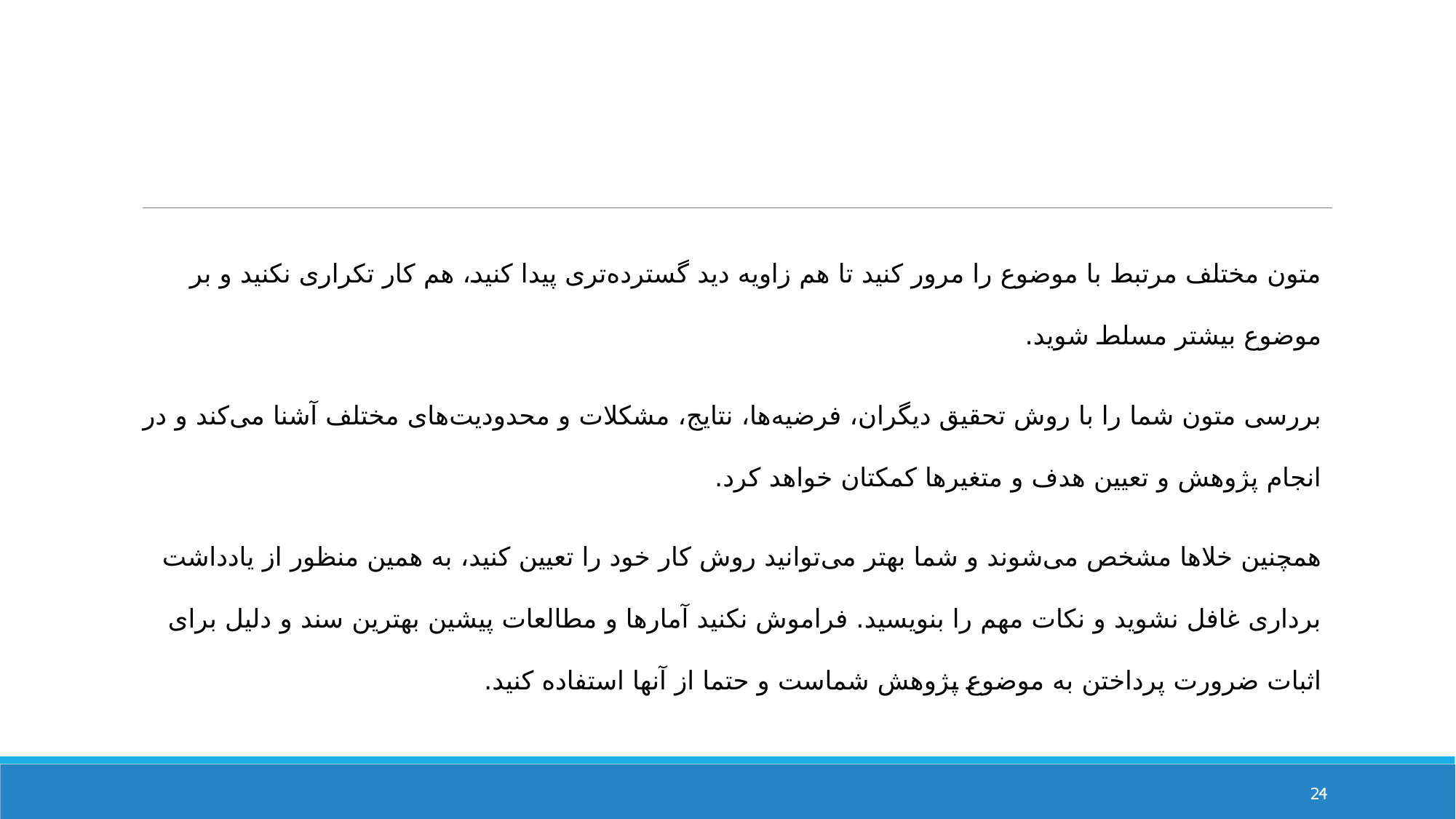

#
متون مختلف مرتبط با موضوع را مرور کنید تا هم زاویه دید گسترده‌­تری پیدا کنید، هم کار تکراری نکنید و بر موضوع بیشتر مسلط شوید.
بررسی متون شما را با روش تحقیق دیگران، فرضیه‌­ها، نتایج، مشکلات و محدودیت­‌های مختلف آشنا می‌­کند و در انجام پژوهش و تعیین هدف و متغیرها کمک­تان خواهد کرد.
همچنین خلاها مشخص می‌­شوند و شما بهتر می‌­توانید روش کار خود را تعیین کنید، به همین منظور از یادداشت‌­برداری غافل نشوید و نکات مهم را بنویسید. فراموش نکنید آمارها و مطالعات پیشین بهترین سند و دلیل برای اثبات ضرورت پرداختن به موضوع پژوهش شماست و حتما از آن­ها استفاده کنید.

24